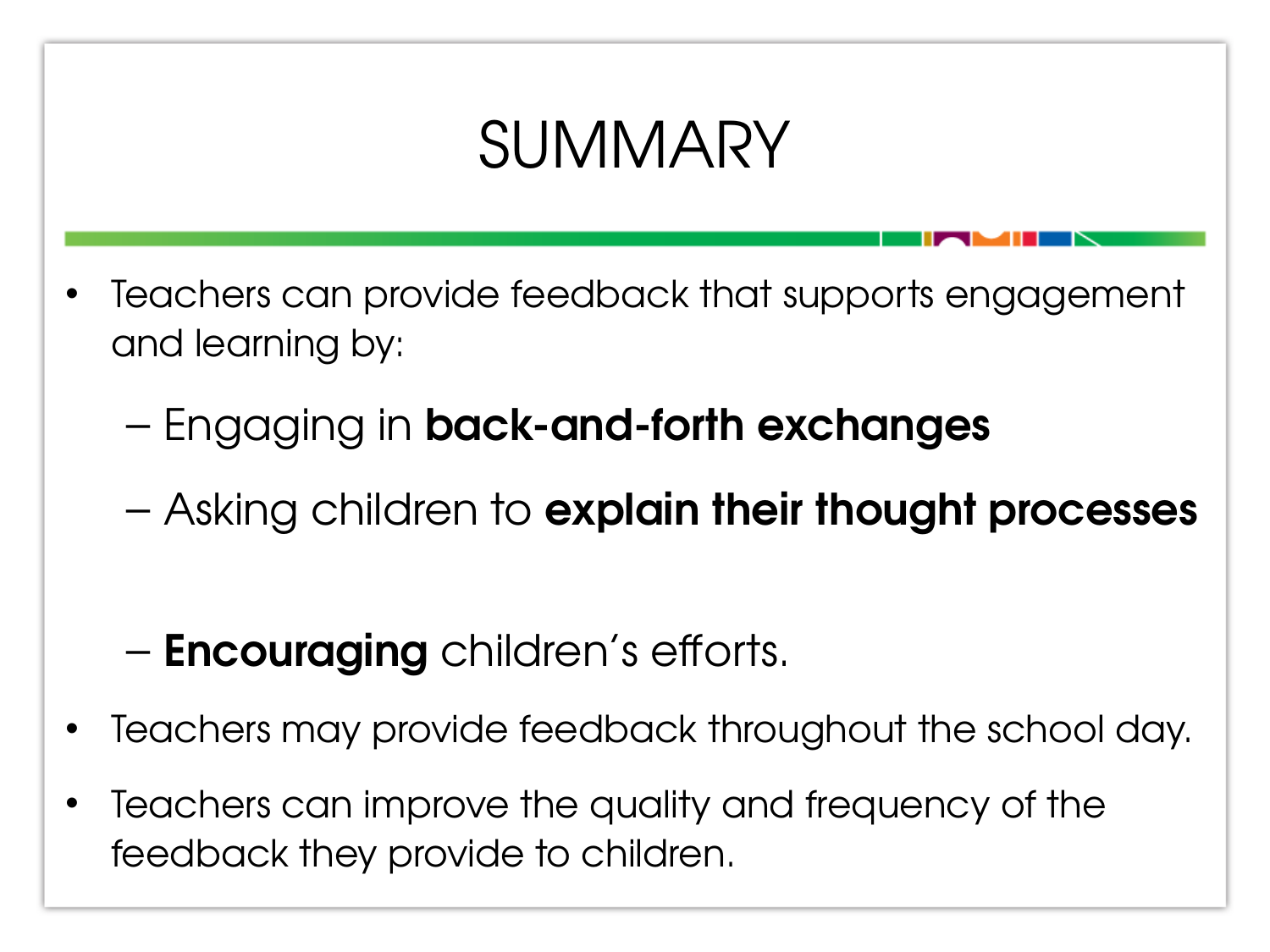

# SUMMARY
Teachers can provide feedback that supports engagement and learning by:
Engaging in back-and-forth exchanges
Asking children to explain their thought processes
Encouraging children’s efforts.
Teachers may provide feedback throughout the school day.
Teachers can improve the quality and frequency of the feedback they provide to children.